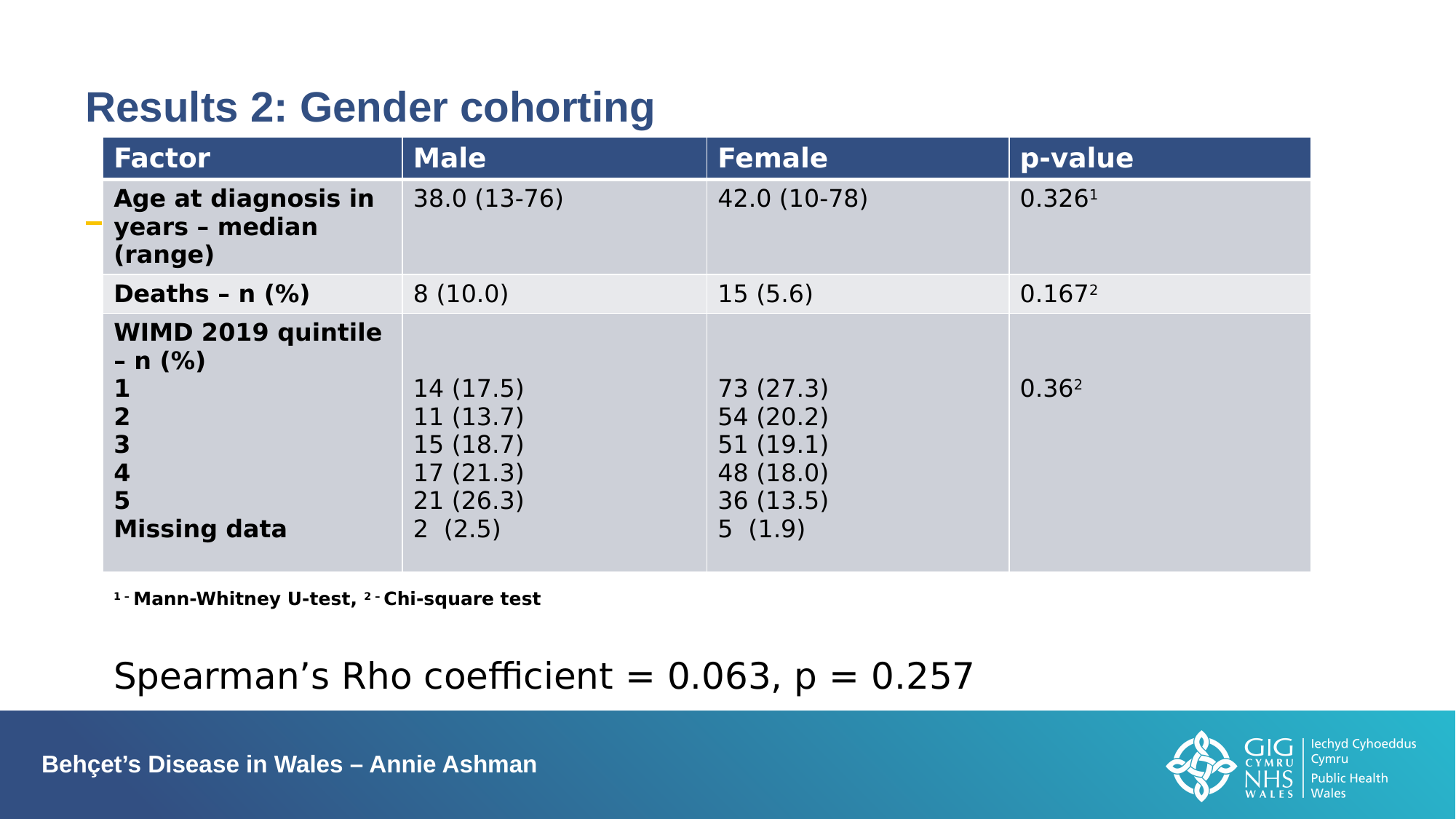

Results 2: Gender cohorting
| Factor | Male | Female | p-value |
| --- | --- | --- | --- |
| Age at diagnosis in years – median (range) | 38.0 (13-76) | 42.0 (10-78) | 0.3261 |
| Deaths – n (%) | 8 (10.0) | 15 (5.6) | 0.1672 |
| WIMD 2019 quintile – n (%) 1 2 3 4 5 Missing data | 14 (17.5) 11 (13.7) 15 (18.7) 17 (21.3) 21 (26.3) 2 (2.5) | 73 (27.3) 54 (20.2) 51 (19.1) 48 (18.0) 36 (13.5) 5 (1.9) | 0.362 |
1 – Mann-Whitney U-test, 2 – Chi-square test

Spearman’s Rho coefficient = 0.063, p = 0.257
Behçet’s Disease in Wales – Annie Ashman